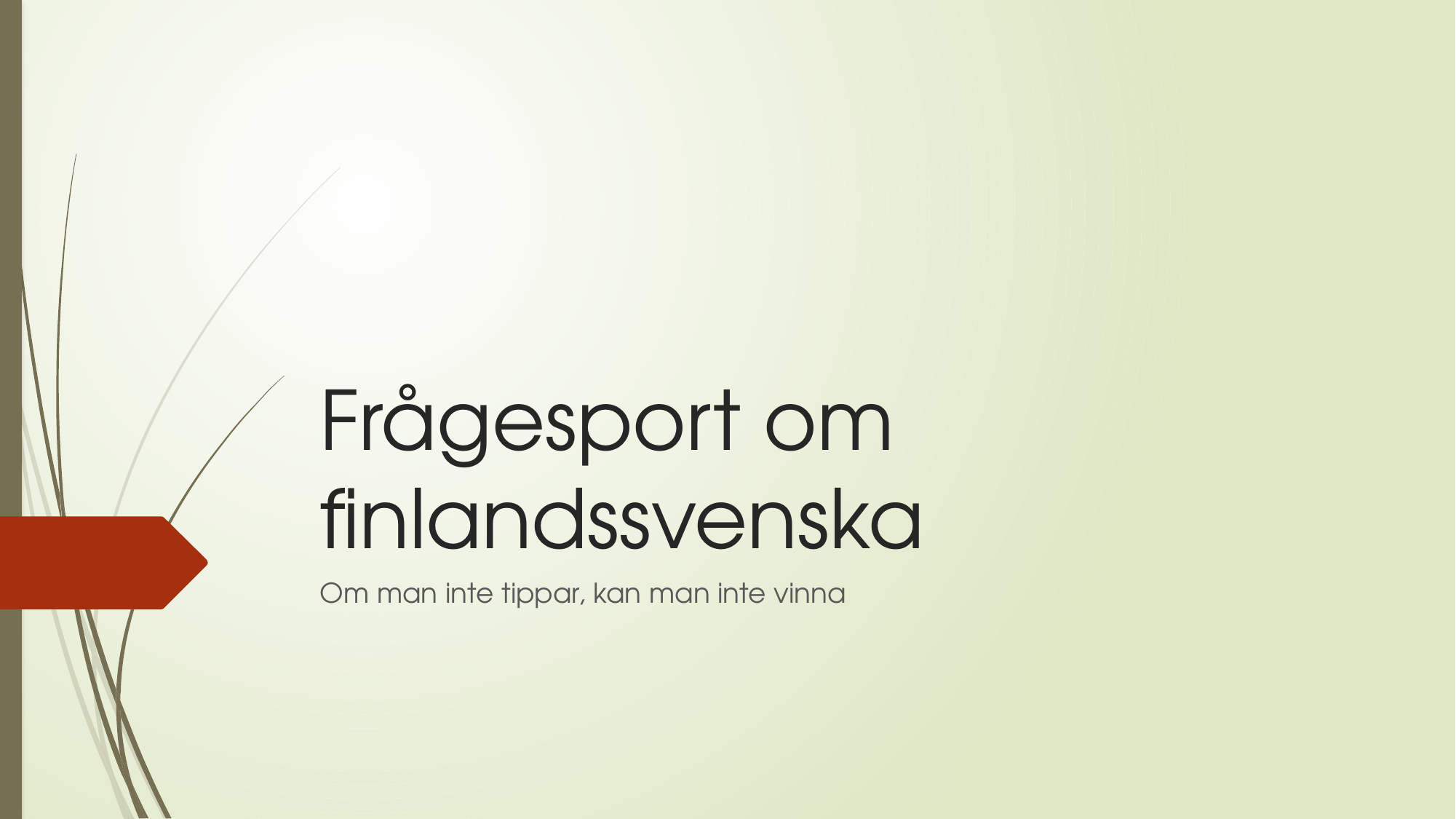

# Frågesport om finlandssvenska
Om man inte tippar, kan man inte vinna